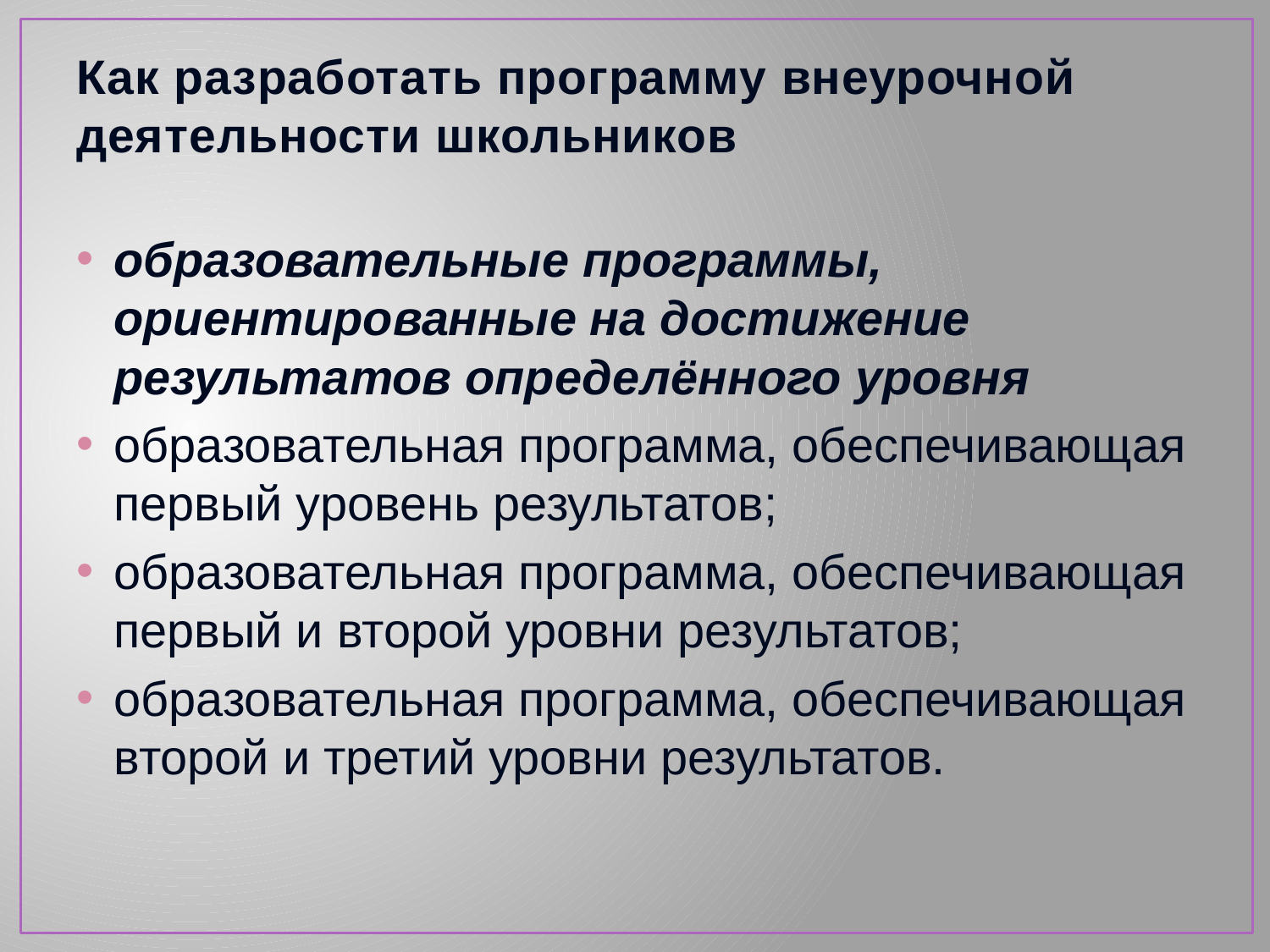

# Как разработать программу внеурочной деятельности школьников
образовательные программы, ориентированные на достижение результатов определённого уровня
образовательная программа, обеспечивающая первый уровень результатов;
образовательная программа, обеспечивающая первый и второй уровни результатов;
образовательная программа, обеспечивающая второй и третий уровни результатов.